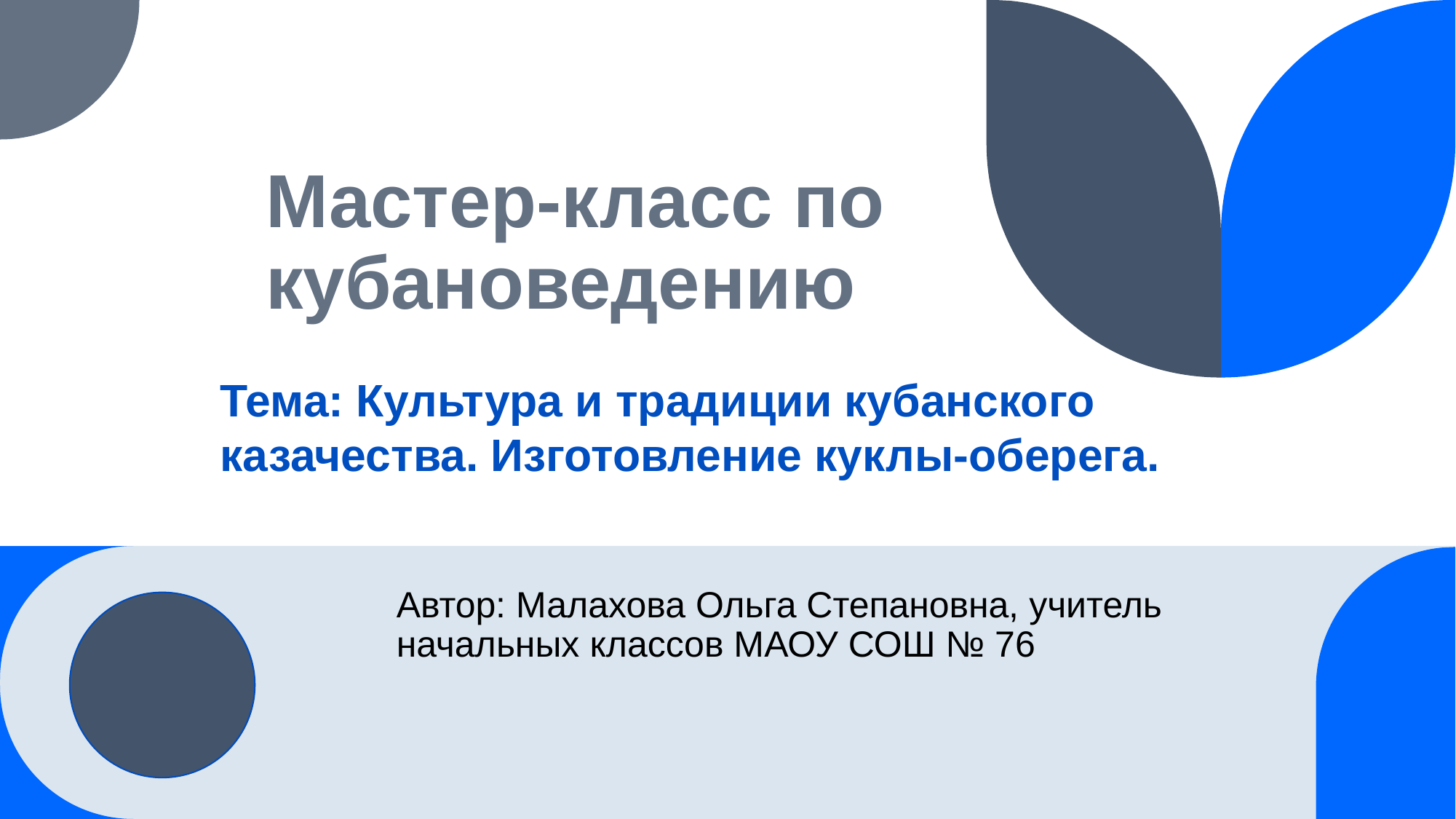

# Мастер-класс по кубановедению
Тема: Культура и традиции кубанского казачества. Изготовление куклы-оберега.
Автор: Малахова Ольга Степановна, учитель начальных классов МАОУ СОШ № 76